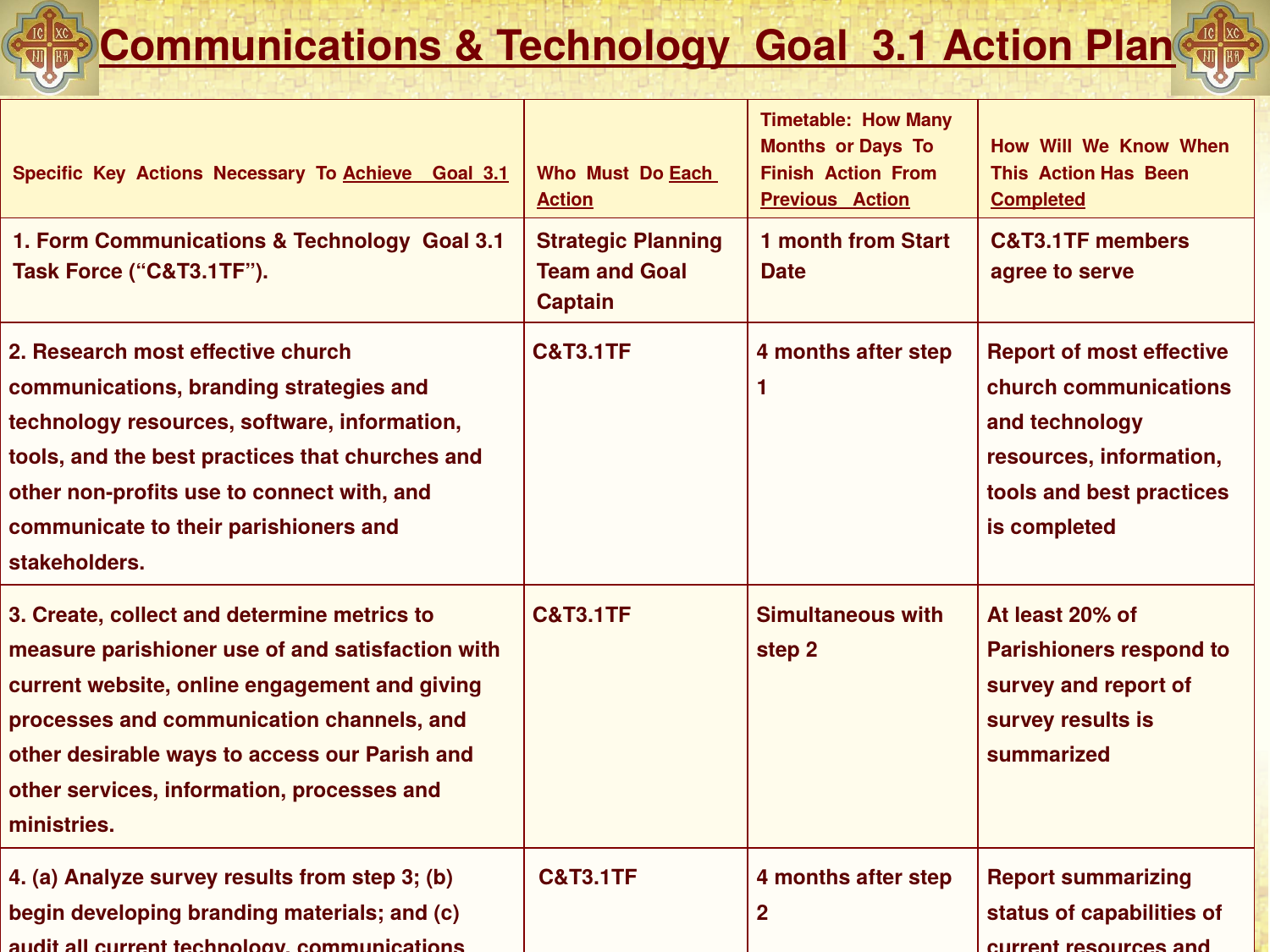

# Communications & Technology  Goal  3.1 Action Plan
| Specific Key Actions Necessary To Achieve Goal 3.1 | Who Must Do Each Action | Timetable: How Many Months or Days To Finish Action From Previous Action | How Will We Know When This Action Has Been Completed |
| --- | --- | --- | --- |
| 1. Form Communications & Technology Goal 3.1 Task Force (“C&T3.1TF”). | Strategic Planning Team and Goal Captain | 1 month from Start Date | C&T3.1TF members agree to serve |
| 2. Research most effective church communications, branding strategies and technology resources, software, information, tools, and the best practices that churches and other non-profits use to connect with, and communicate to their parishioners and stakeholders. | C&T3.1TF | 4 months after step 1 | Report of most effective church communications and technology resources, information, tools and best practices is completed |
| 3. Create, collect and determine metrics to measure parishioner use of and satisfaction with current website, online engagement and giving processes and communication channels, and other desirable ways to access our Parish and other services, information, processes and ministries. | C&T3.1TF | Simultaneous with step 2 | At least 20% of Parishioners respond to survey and report of survey results is summarized |
| 4. (a) Analyze survey results from step 3; (b) begin developing branding materials; and (c) audit all current technology, communications process and all software capabilities (including, website, video broadcast, social media accounts, telephony, phone tree) compared against best practices established in step 2. | C&T3.1TF | 4 months after step 2 | Report summarizing status of capabilities of current resources and processes and preliminary branding materials is produced |